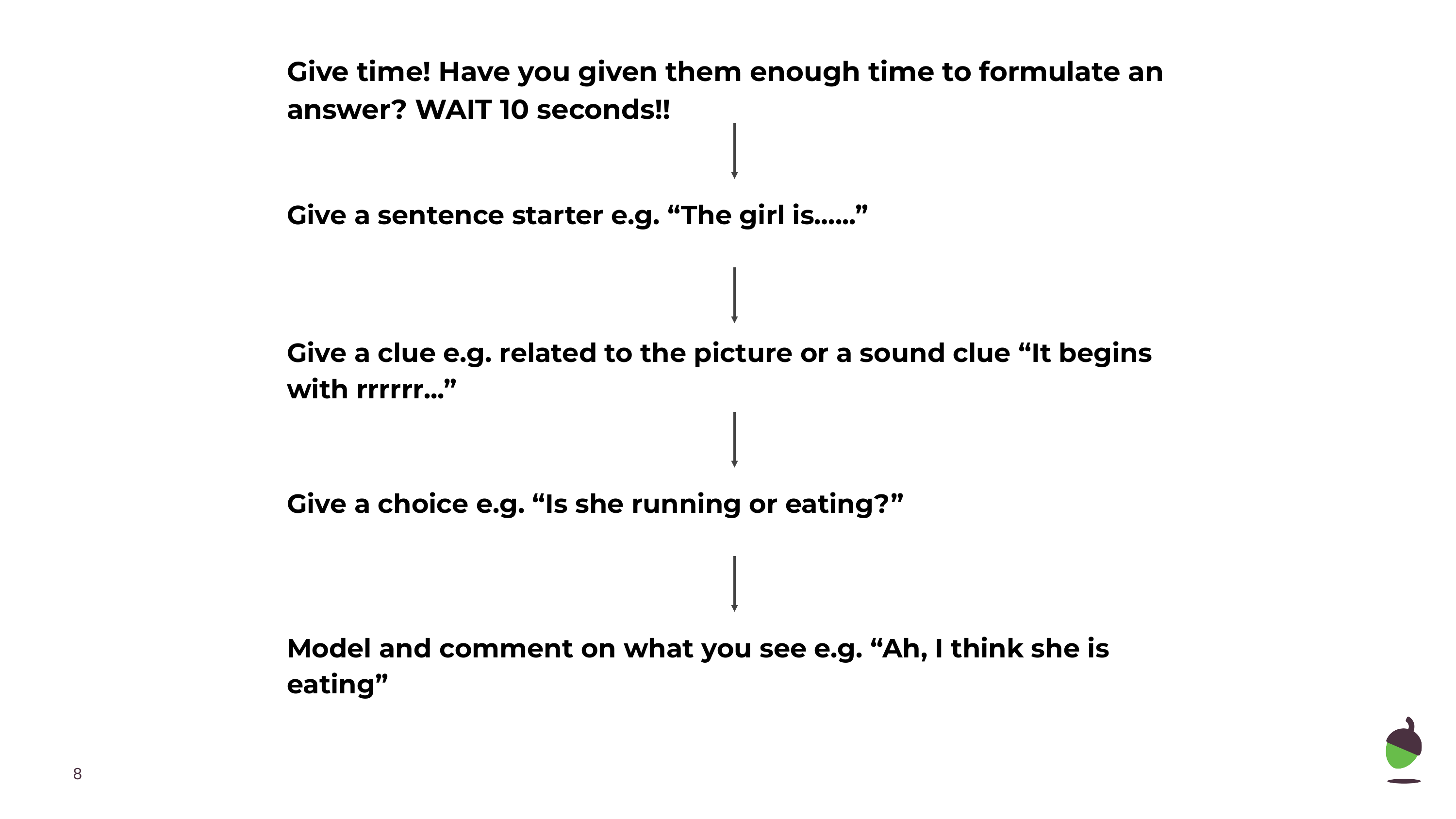

Give time! Have you given them enough time to formulate an answer? WAIT 10 seconds!!
Give a sentence starter e.g. “The girl is…...”
Give a clue e.g. related to the picture or a sound clue “It begins with rrrrrr...”
Give a choice e.g. “Is she running or eating?”

Model and comment on what you see e.g. “Ah, I think she is eating”

8